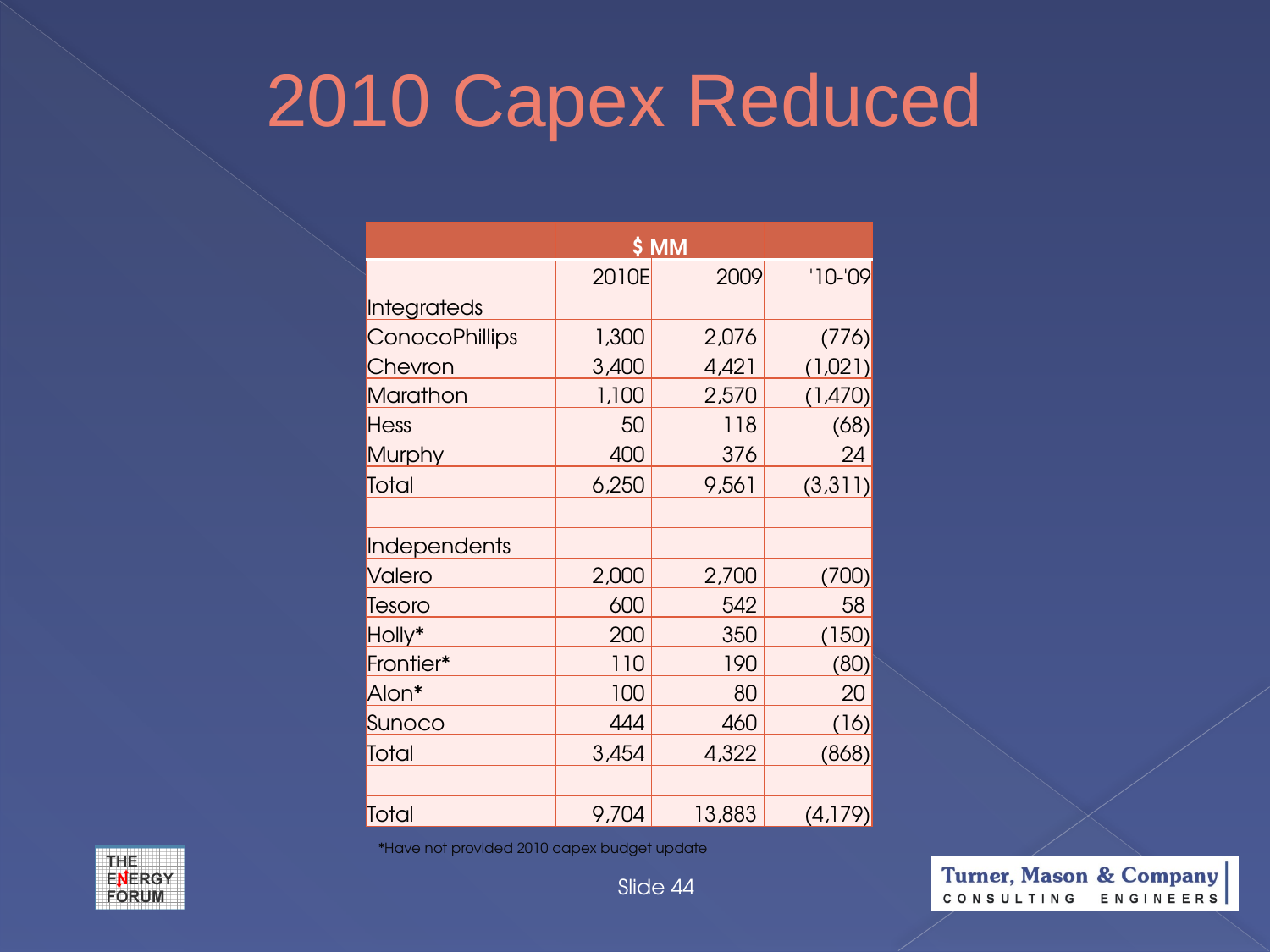

# 2010 Capex Reduced
|  | $ MM |  |  |
| --- | --- | --- | --- |
|  | 2010E | 2009 | '10-'09 |
| Integrateds |  |  |  |
| ConocoPhillips | 1,300 | 2,076 | (776) |
| Chevron | 3,400 | 4,421 | (1,021) |
| Marathon | 1,100 | 2,570 | (1,470) |
| Hess | 50 | 118 | (68) |
| Murphy | 400 | 376 | 24 |
| Total | 6,250 | 9,561 | (3,311) |
|  |  |  |  |
| Independents |  |  |  |
| Valero | 2,000 | 2,700 | (700) |
| Tesoro | 600 | 542 | 58 |
| Holly\* | 200 | 350 | (150) |
| Frontier\* | 110 | 190 | (80) |
| Alon\* | 100 | 80 | 20 |
| Sunoco | 444 | 460 | (16) |
| Total | 3,454 | 4,322 | (868) |
|  |  |  |  |
| Total | 9,704 | 13,883 | (4,179) |
*Have not provided 2010 capex budget update
Slide 44